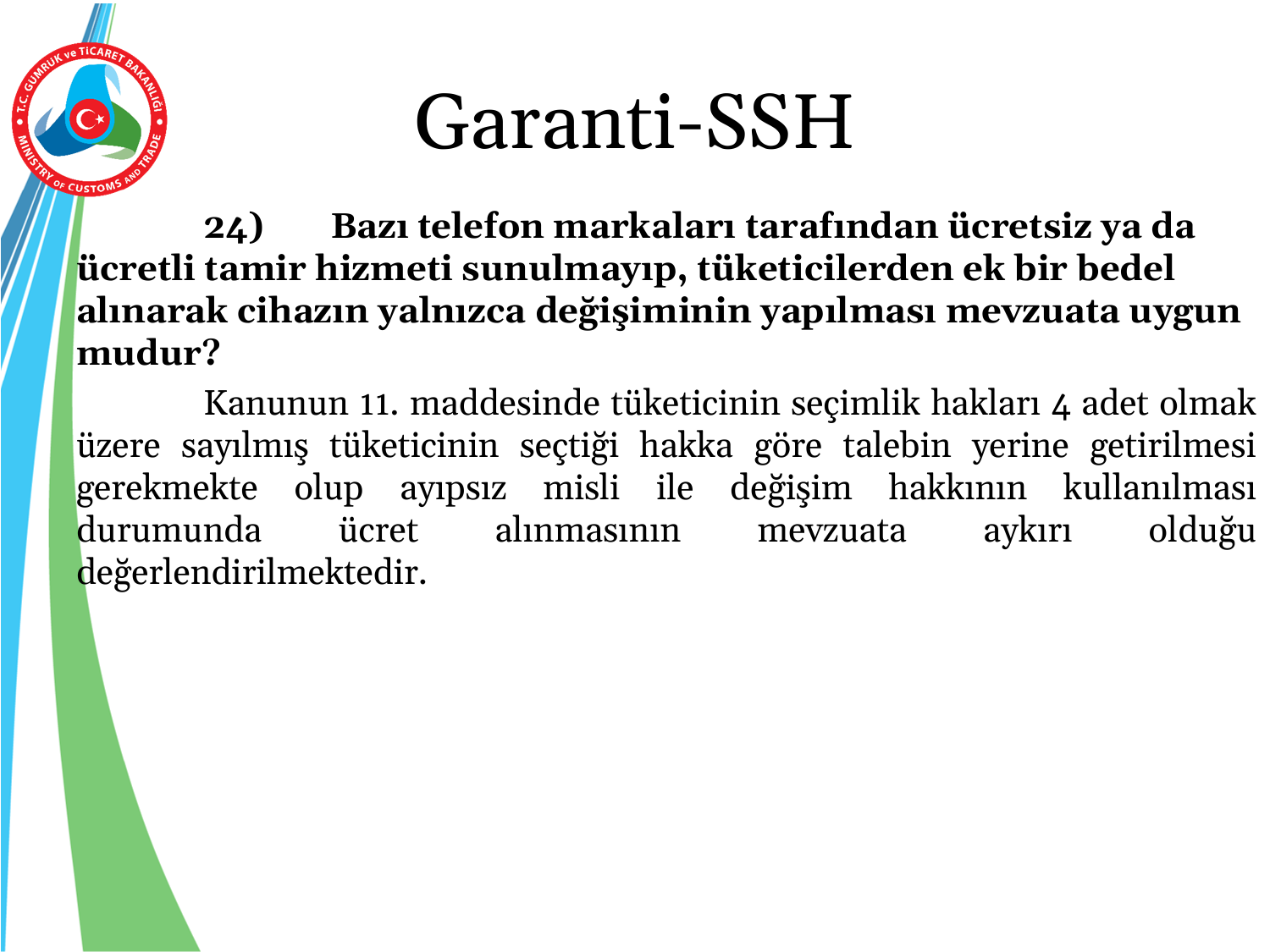

# Garanti-SSH
	24)	Bazı telefon markaları tarafından ücretsiz ya da ücretli tamir hizmeti sunulmayıp, tüketicilerden ek bir bedel alınarak cihazın yalnızca değişiminin yapılması mevzuata uygun mudur?
	Kanunun 11. maddesinde tüketicinin seçimlik hakları 4 adet olmak üzere sayılmış tüketicinin seçtiği hakka göre talebin yerine getirilmesi gerekmekte olup ayıpsız misli ile değişim hakkının kullanılması durumunda ücret alınmasının mevzuata aykırı olduğu değerlendirilmektedir.